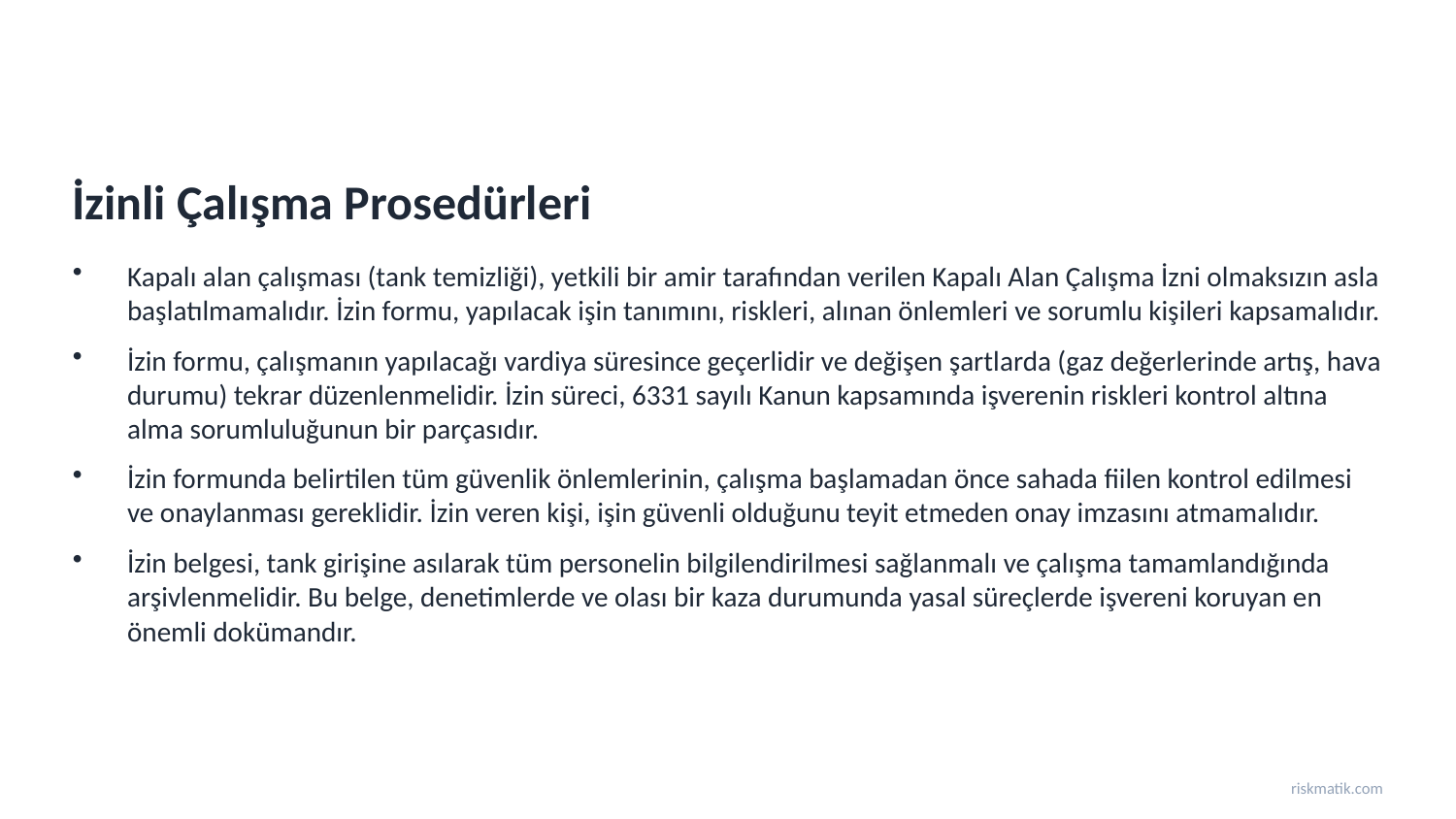

İzinli Çalışma Prosedürleri
Kapalı alan çalışması (tank temizliği), yetkili bir amir tarafından verilen Kapalı Alan Çalışma İzni olmaksızın asla başlatılmamalıdır. İzin formu, yapılacak işin tanımını, riskleri, alınan önlemleri ve sorumlu kişileri kapsamalıdır.
İzin formu, çalışmanın yapılacağı vardiya süresince geçerlidir ve değişen şartlarda (gaz değerlerinde artış, hava durumu) tekrar düzenlenmelidir. İzin süreci, 6331 sayılı Kanun kapsamında işverenin riskleri kontrol altına alma sorumluluğunun bir parçasıdır.
İzin formunda belirtilen tüm güvenlik önlemlerinin, çalışma başlamadan önce sahada fiilen kontrol edilmesi ve onaylanması gereklidir. İzin veren kişi, işin güvenli olduğunu teyit etmeden onay imzasını atmamalıdır.
İzin belgesi, tank girişine asılarak tüm personelin bilgilendirilmesi sağlanmalı ve çalışma tamamlandığında arşivlenmelidir. Bu belge, denetimlerde ve olası bir kaza durumunda yasal süreçlerde işvereni koruyan en önemli dokümandır.
riskmatik.com